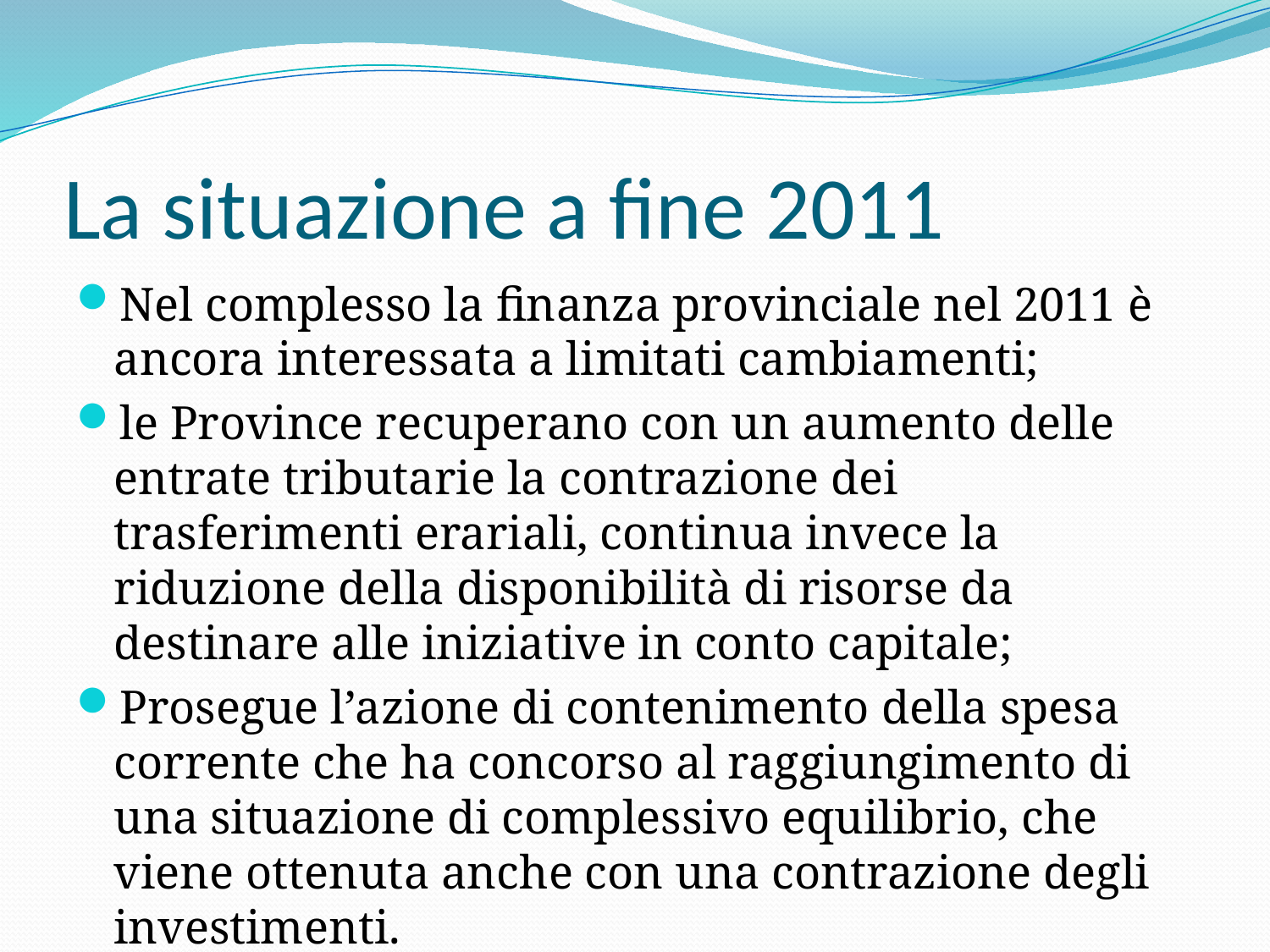

# La situazione a fine 2011
Nel complesso la finanza provinciale nel 2011 è ancora interessata a limitati cambiamenti;
le Province recuperano con un aumento delle entrate tributarie la contrazione dei trasferimenti erariali, continua invece la riduzione della disponibilità di risorse da destinare alle iniziative in conto capitale;
Prosegue l’azione di contenimento della spesa corrente che ha concorso al raggiungimento di una situazione di complessivo equilibrio, che viene ottenuta anche con una contrazione degli investimenti.